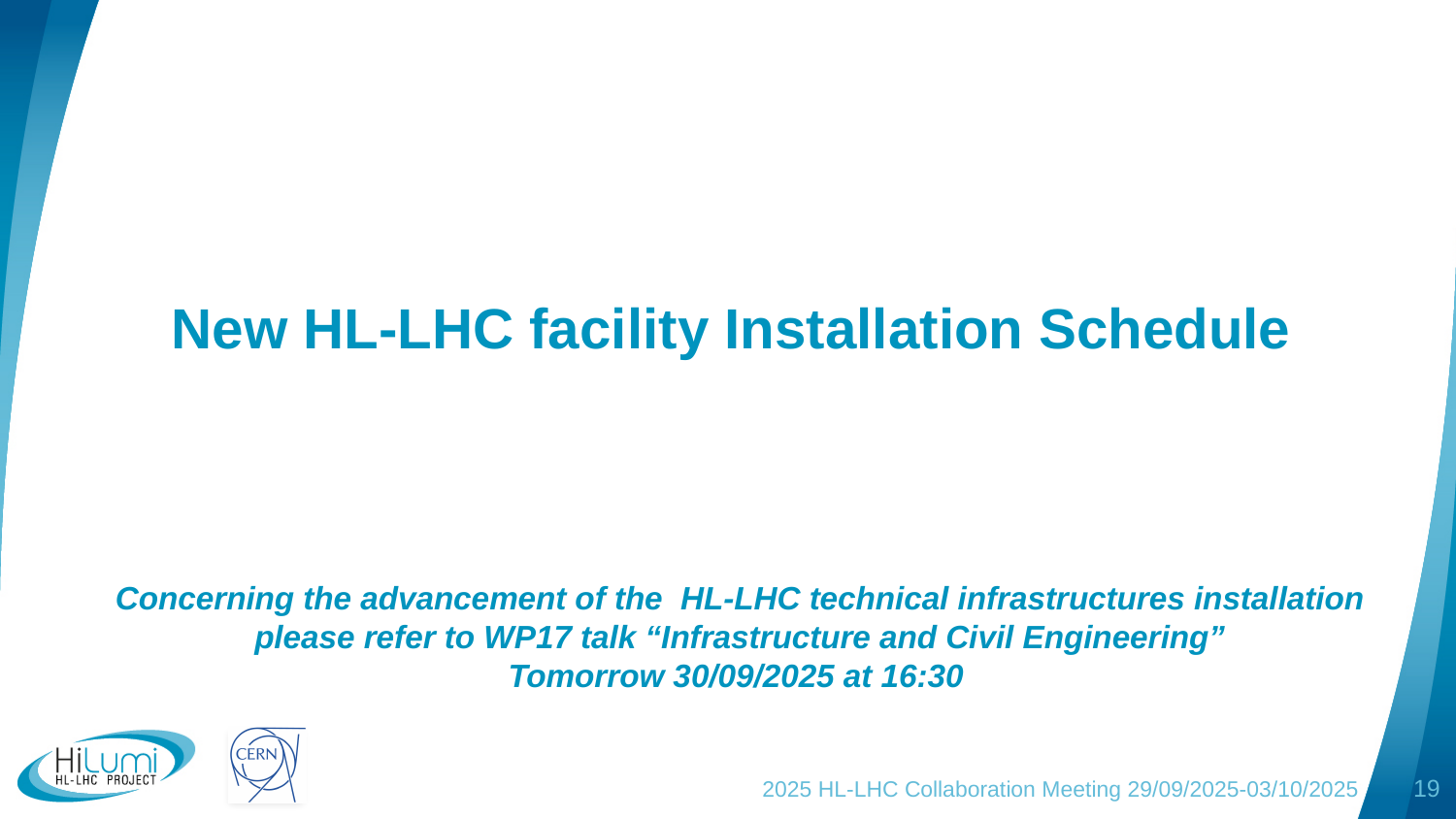

# New HL-LHC facility Installation Schedule
Concerning the advancement of the  HL-LHC technical infrastructures installation please refer to WP17 talk “Infrastructure and Civil Engineering”
Tomorrow 30/09/2025 at 16:30
2025 HL-LHC Collaboration Meeting 29/09/2025-03/10/2025
19